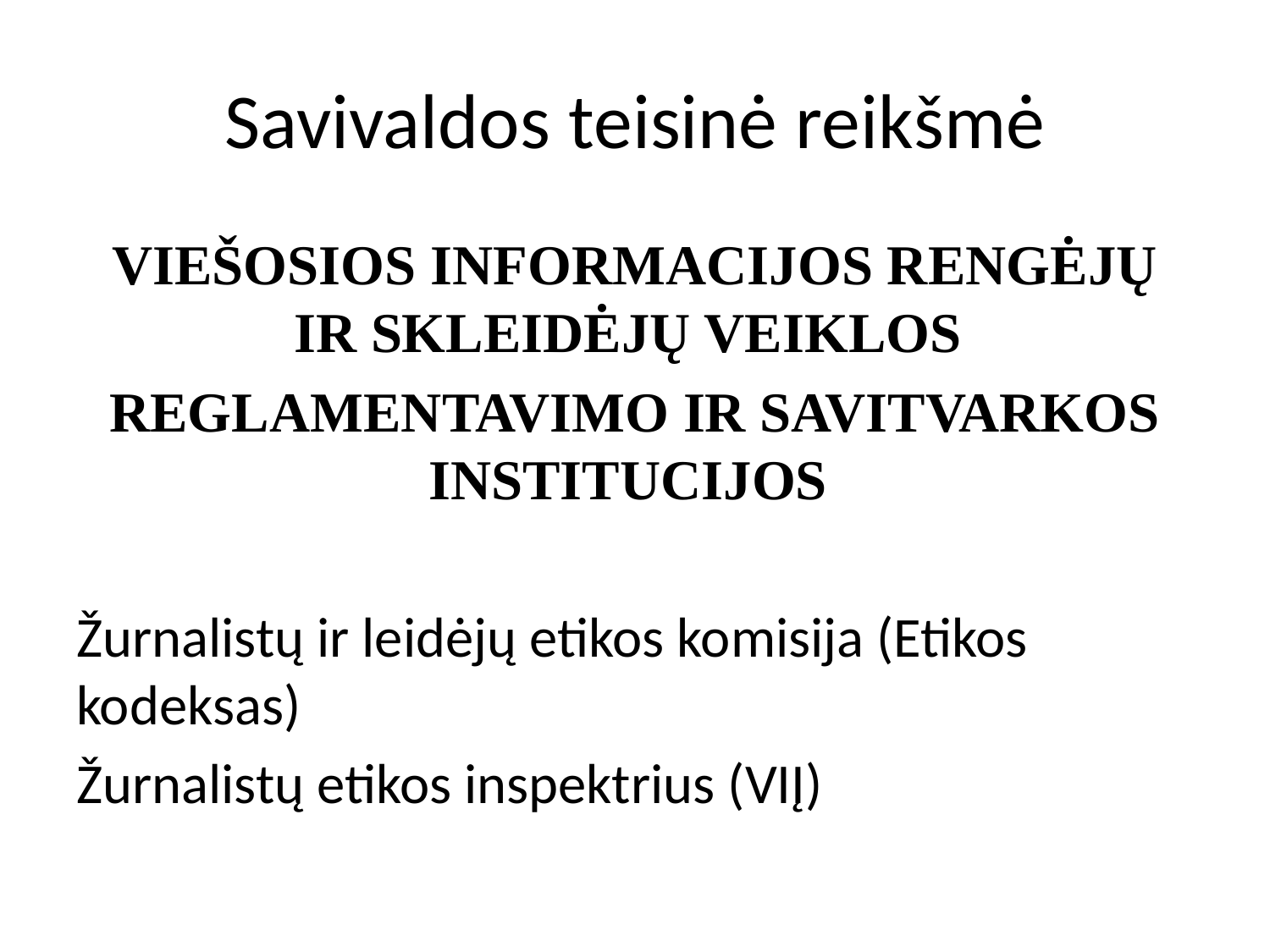

# Savivaldos teisinė reikšmė
Viešosios informacijos RENGĖJŲ IR SKLEIDĖJŲ VEIKLOS
REGlamentavimo IR savitvarkos institucijos

Žurnalistų ir leidėjų etikos komisija (Etikos kodeksas)
Žurnalistų etikos inspektrius (VIĮ)